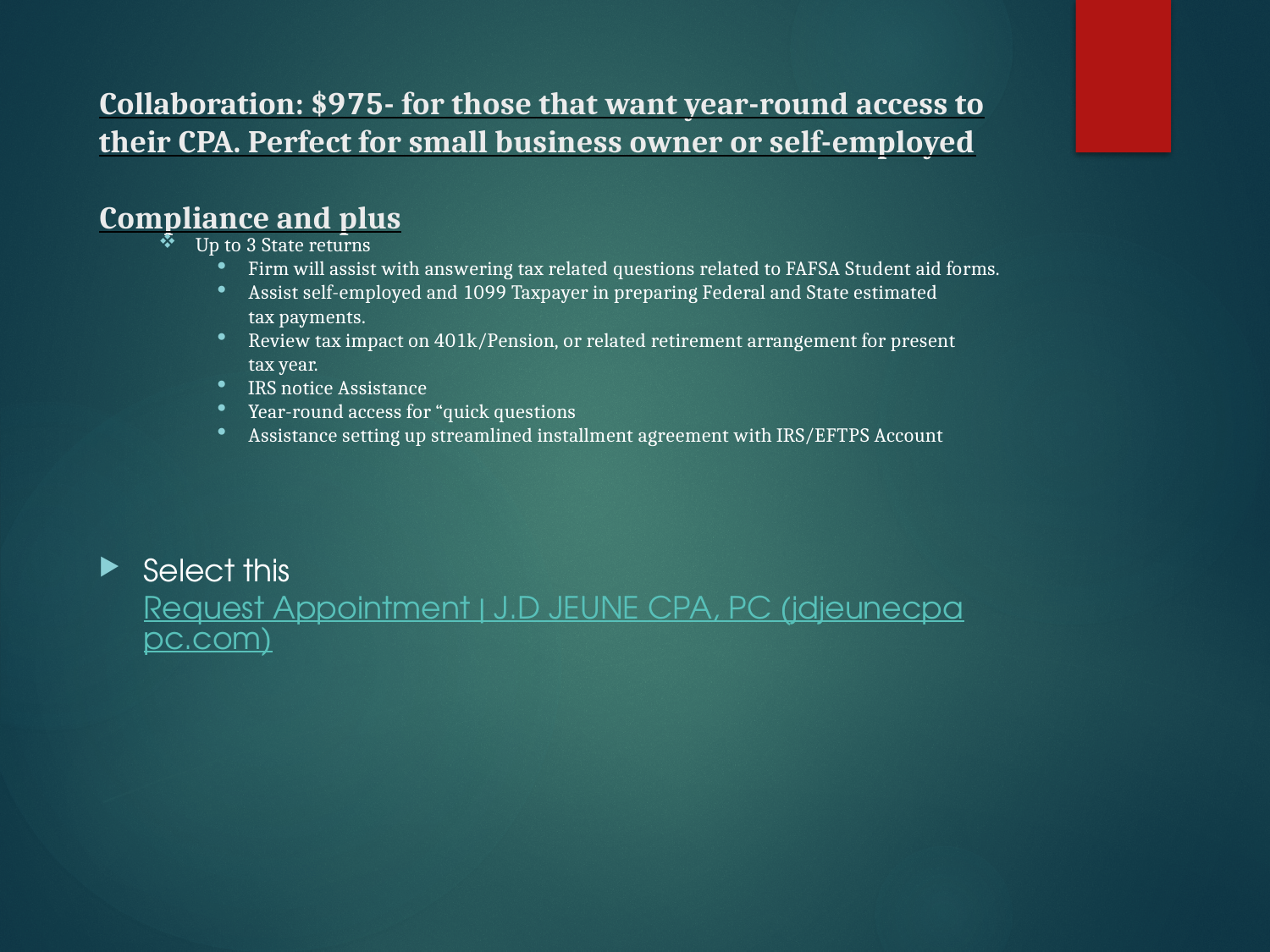

# Collaboration: $975- for those that want year-round access to their CPA. Perfect for small business owner or self-employed Compliance and plus
Up to 3 State returns
Firm will assist with answering tax related questions related to FAFSA Student aid forms.
Assist self-employed and 1099 Taxpayer in preparing Federal and State estimated tax payments.
Review tax impact on 401k/Pension, or related retirement arrangement for present tax year.
IRS notice Assistance
Year-round access for “quick questions
Assistance setting up streamlined installment agreement with IRS/EFTPS Account

Select this   Request Appointment | J.D JEUNE CPA, PC (jdjeunecpapc.com)